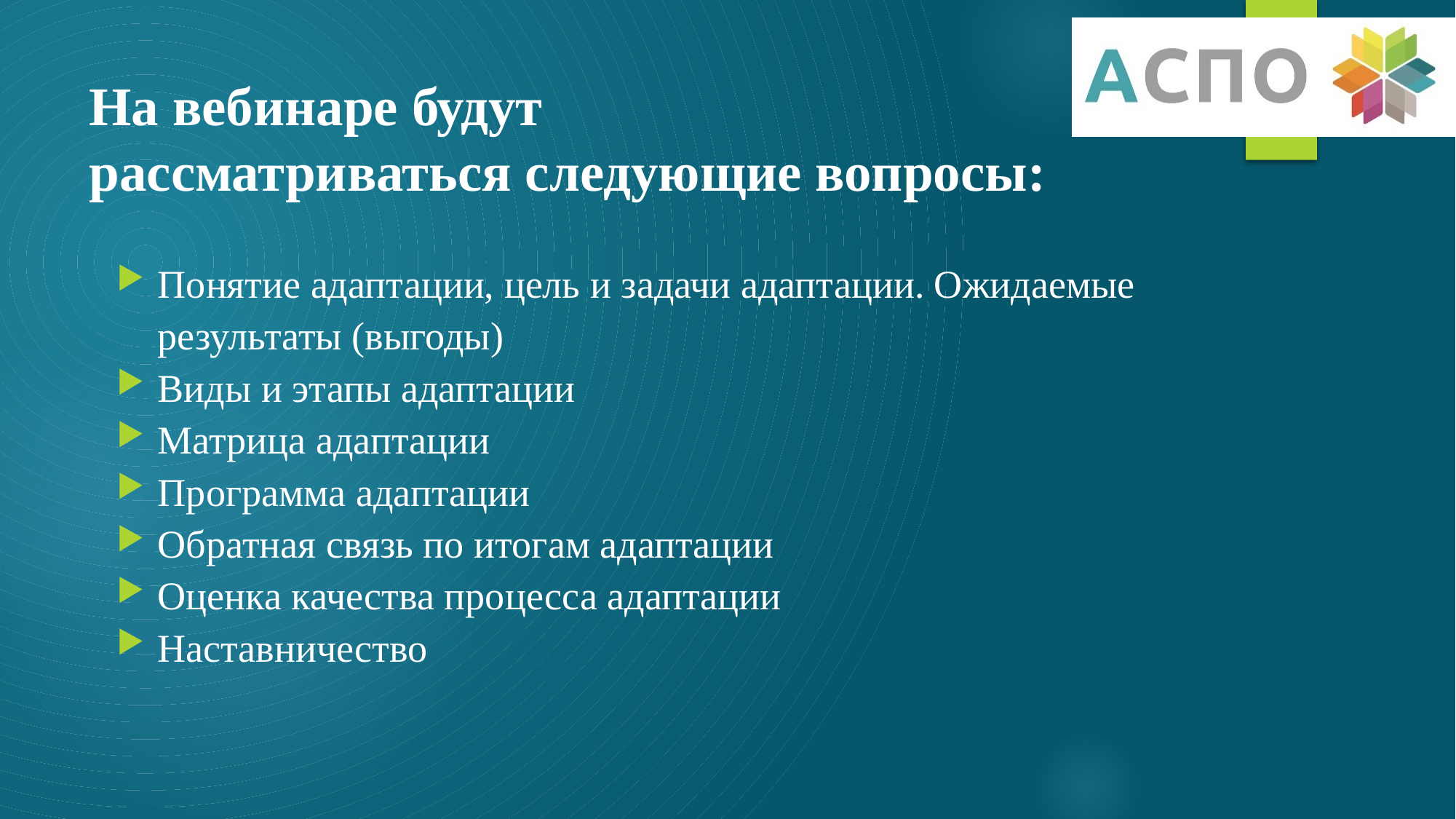

# На вебинаре будут рассматриваться следующие вопросы:
Понятие адаптации, цель и задачи адаптации. Ожидаемые результаты (выгоды)
Виды и этапы адаптации
Матрица адаптации
Программа адаптации
Обратная связь по итогам адаптации
Оценка качества процесса адаптации
Наставничество